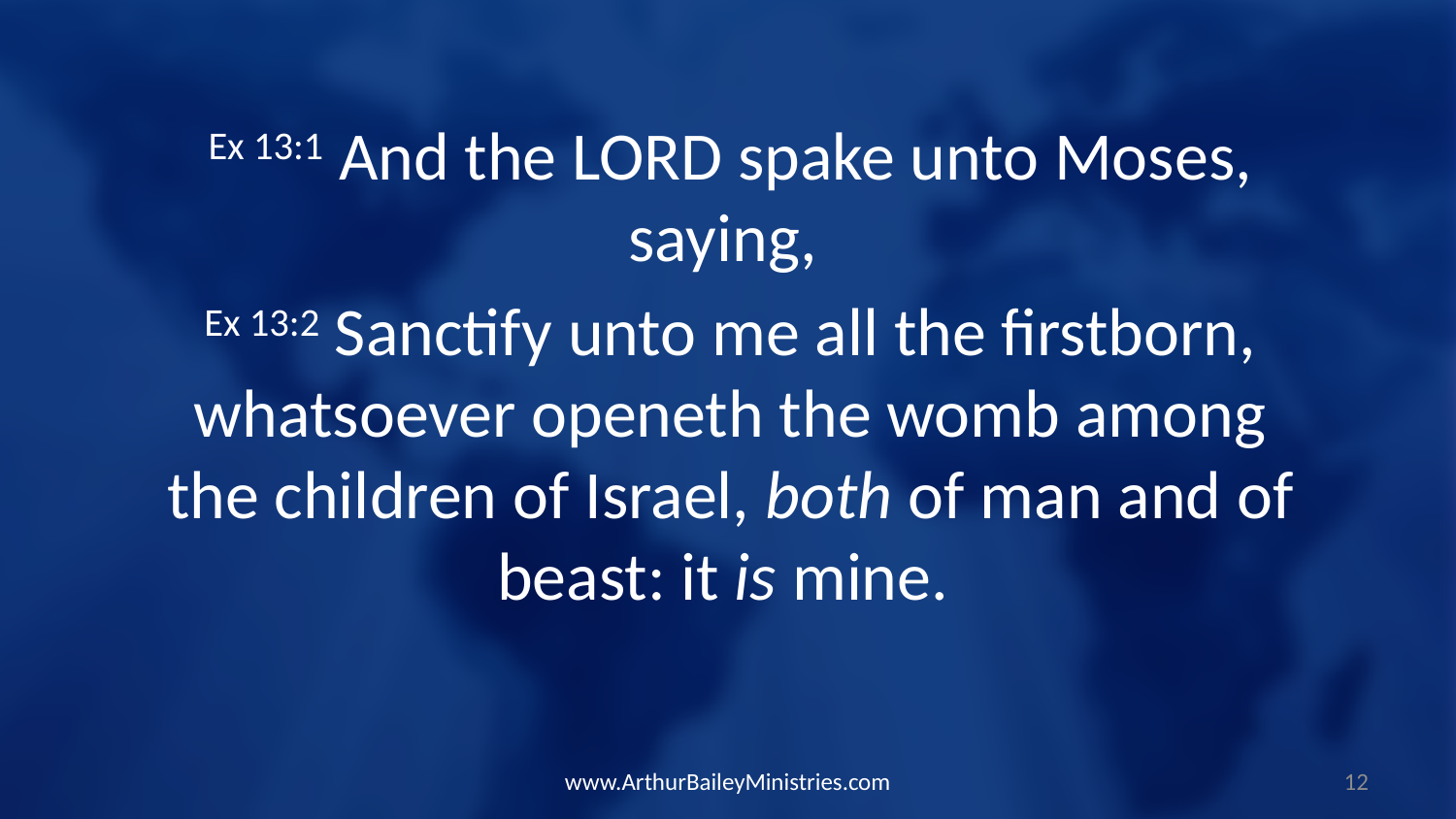

Ex 13:1 And the LORD spake unto Moses, saying,
Ex 13:2 Sanctify unto me all the firstborn, whatsoever openeth the womb among the children of Israel, both of man and of beast: it is mine.

www.ArthurBaileyMinistries.com
12